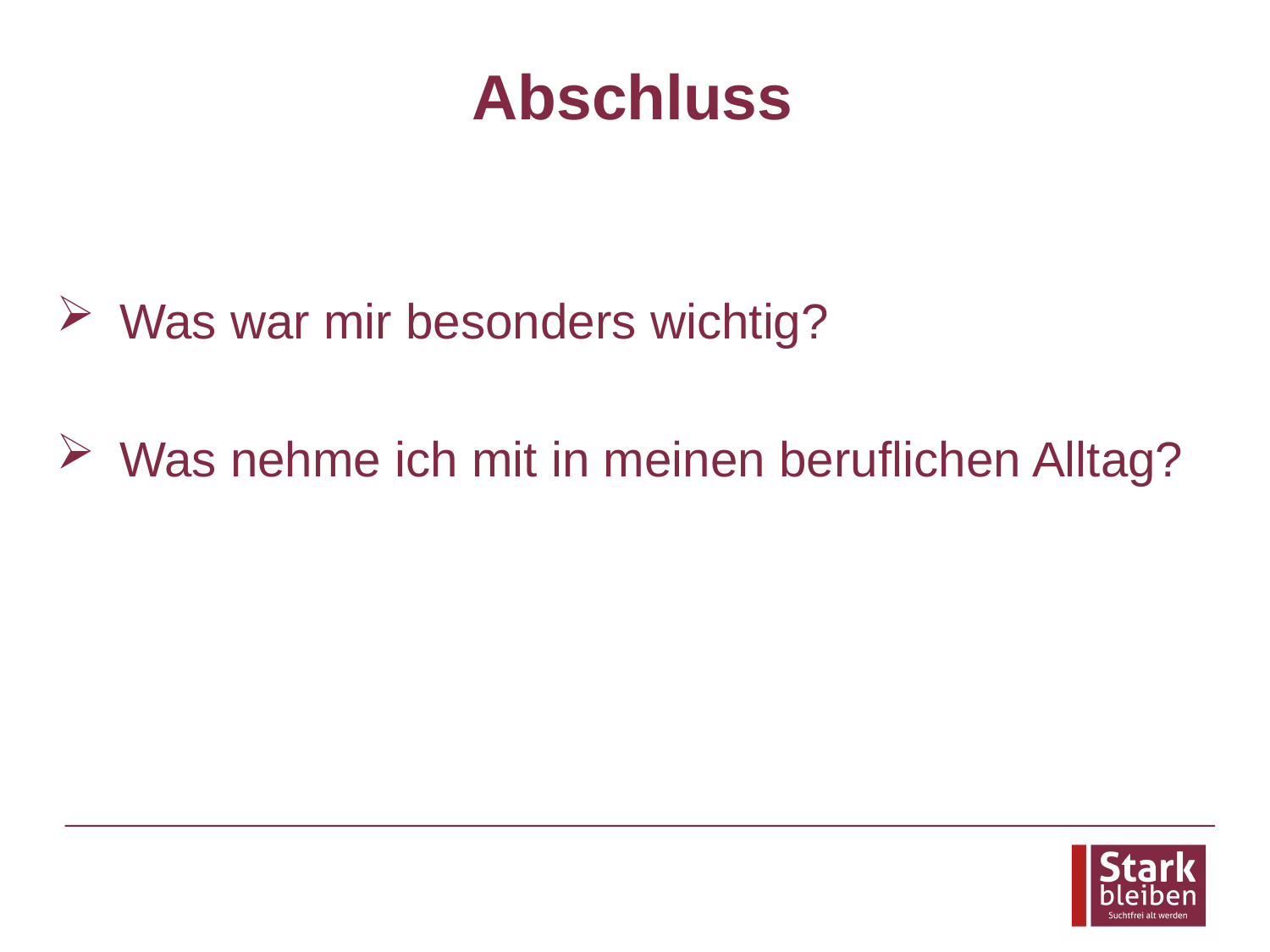

# Abschluss

Was war mir besonders wichtig?

Was nehme ich mit in meinen beruflichen Alltag?